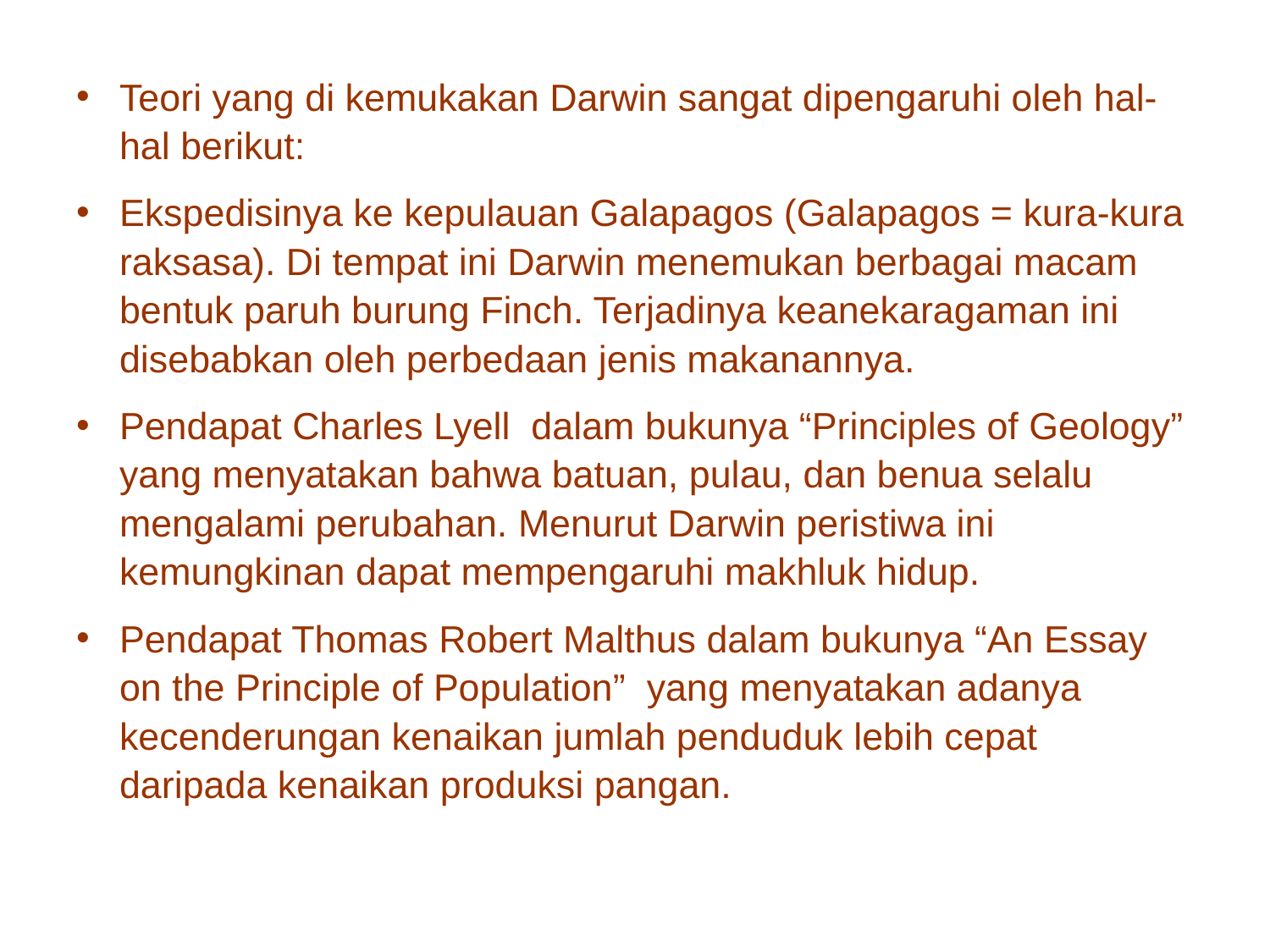

Teori yang di kemukakan Darwin sangat dipengaruhi oleh hal-hal berikut:
Ekspedisinya ke kepulauan Galapagos (Galapagos = kura-kura raksasa). Di tempat ini Darwin menemukan berbagai macam bentuk paruh burung Finch. Terjadinya keanekaragaman ini disebabkan oleh perbedaan jenis makanannya.
Pendapat Charles Lyell  dalam bukunya “Principles of Geology” yang menyatakan bahwa batuan, pulau, dan benua selalu mengalami perubahan. Menurut Darwin peristiwa ini kemungkinan dapat mempengaruhi makhluk hidup.
Pendapat Thomas Robert Malthus dalam bukunya “An Essay on the Principle of Population”  yang menyatakan adanya kecenderungan kenaikan jumlah penduduk lebih cepat daripada kenaikan produksi pangan.